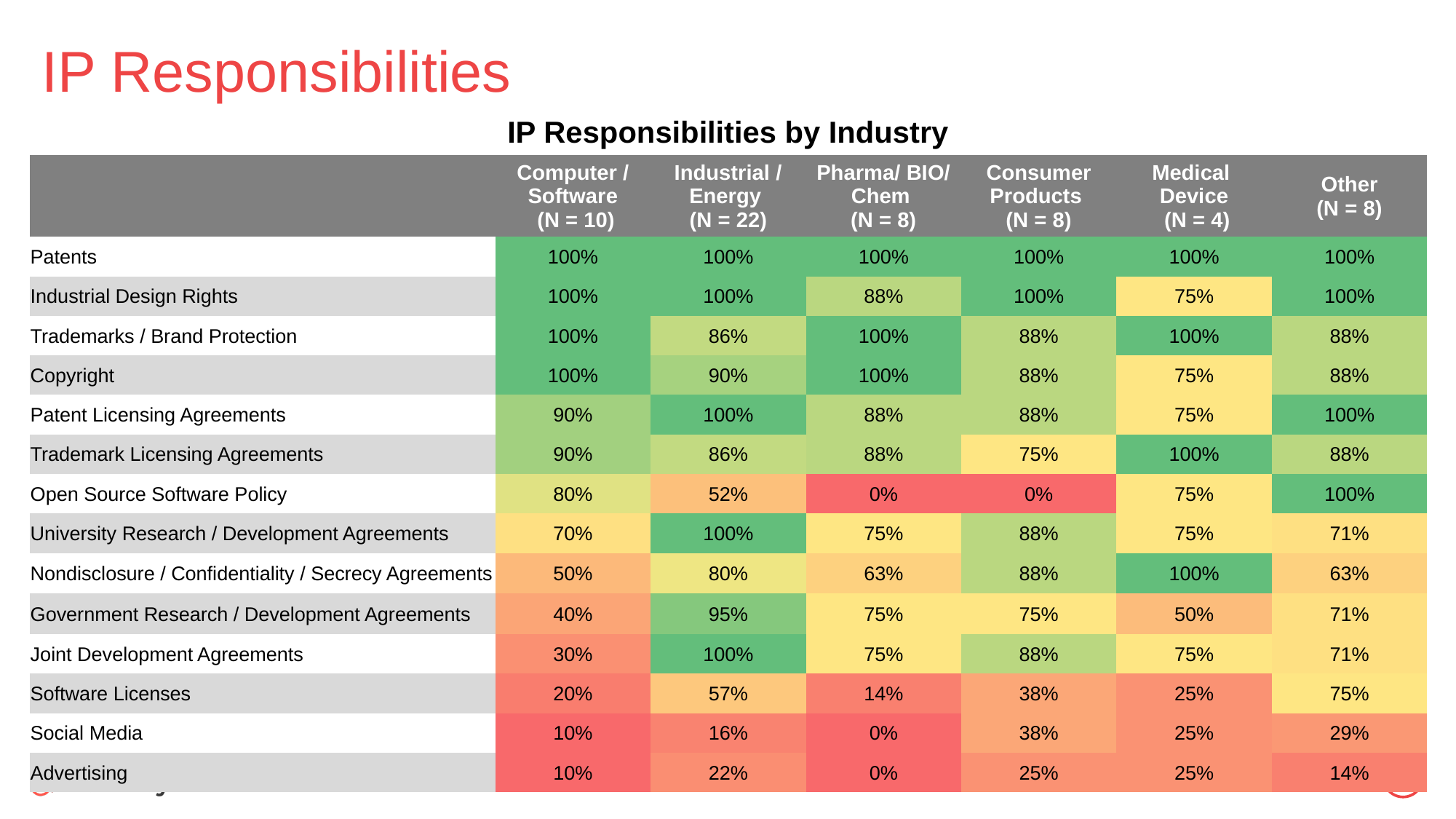

# IP Responsibilities
IP Responsibilities by Industry
|  | Computer / Software (N = 10) | Industrial / Energy (N = 22) | Pharma/ BIO/ Chem (N = 8) | Consumer Products (N = 8) | Medical Device (N = 4) | Other (N = 8) |
| --- | --- | --- | --- | --- | --- | --- |
| Patents | 100% | 100% | 100% | 100% | 100% | 100% |
| Industrial Design Rights | 100% | 100% | 88% | 100% | 75% | 100% |
| Trademarks / Brand Protection | 100% | 86% | 100% | 88% | 100% | 88% |
| Copyright | 100% | 90% | 100% | 88% | 75% | 88% |
| Patent Licensing Agreements | 90% | 100% | 88% | 88% | 75% | 100% |
| Trademark Licensing Agreements | 90% | 86% | 88% | 75% | 100% | 88% |
| Open Source Software Policy | 80% | 52% | 0% | 0% | 75% | 100% |
| University Research / Development Agreements | 70% | 100% | 75% | 88% | 75% | 71% |
| Nondisclosure / Confidentiality / Secrecy Agreements | 50% | 80% | 63% | 88% | 100% | 63% |
| Government Research / Development Agreements | 40% | 95% | 75% | 75% | 50% | 71% |
| Joint Development Agreements | 30% | 100% | 75% | 88% | 75% | 71% |
| Software Licenses | 20% | 57% | 14% | 38% | 25% | 75% |
| Social Media | 10% | 16% | 0% | 38% | 25% | 29% |
| Advertising | 10% | 22% | 0% | 25% | 25% | 14% |
23